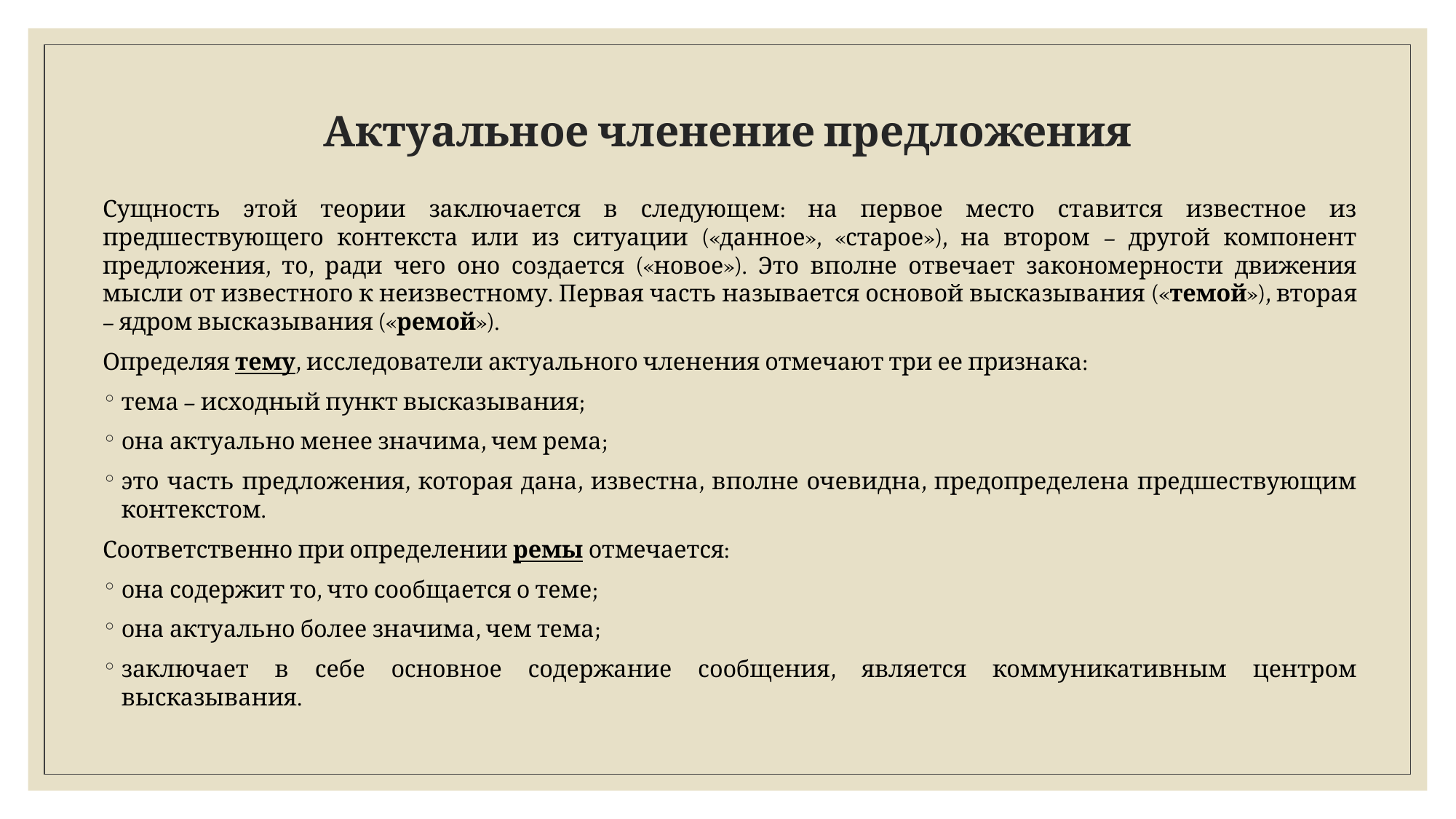

# Актуальное членение предложения
Сущность этой теории заключается в следующем: на первое место ставится известное из предшествующего контекста или из ситуации («данное», «старое»), на втором – другой компонент предложения, то, ради чего оно создается («новое»). Это вполне отвечает закономерности движения мысли от известного к неизвестному. Первая часть называется основой высказывания («темой»), вторая – ядром высказывания («ремой»).
Определяя тему, исследователи актуального членения отмечают три ее признака:
тема – исходный пункт высказывания;
она актуально менее значима, чем рема;
это часть предложения, которая дана, известна, вполне очевидна, предопределена предшествующим контекстом.
Соответственно при определении ремы отмечается:
она содержит то, что сообщается о теме;
она актуально более значима, чем тема;
заключает в себе основное содержание сообщения, является коммуникативным центром высказывания.